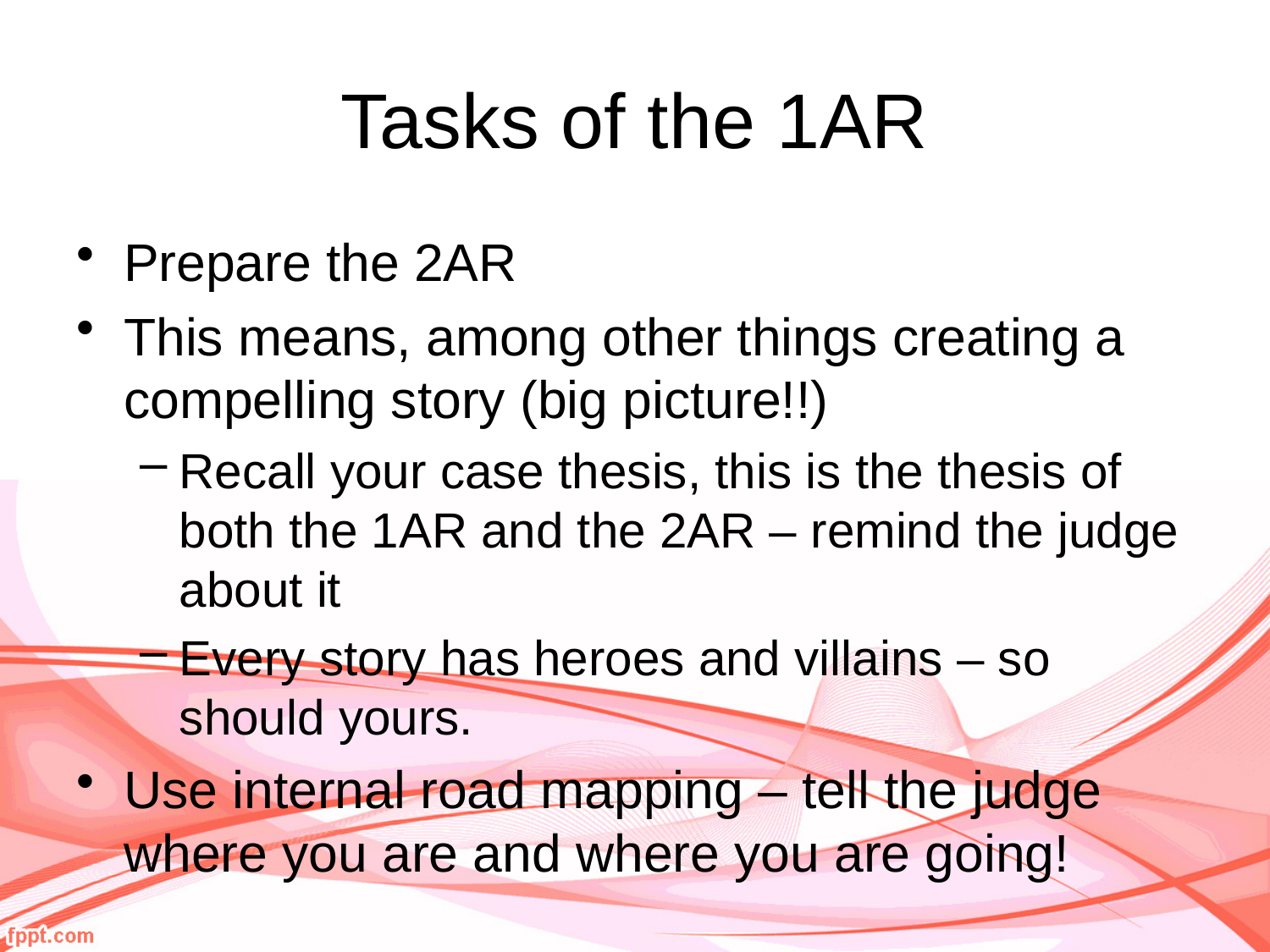

# Tasks of the 1AR
Prepare the 2AR
This means, among other things creating a compelling story (big picture!!)
Recall your case thesis, this is the thesis of both the 1AR and the 2AR – remind the judge about it
Every story has heroes and villains – so should yours.
Use internal road mapping – tell the judge where you are and where you are going!